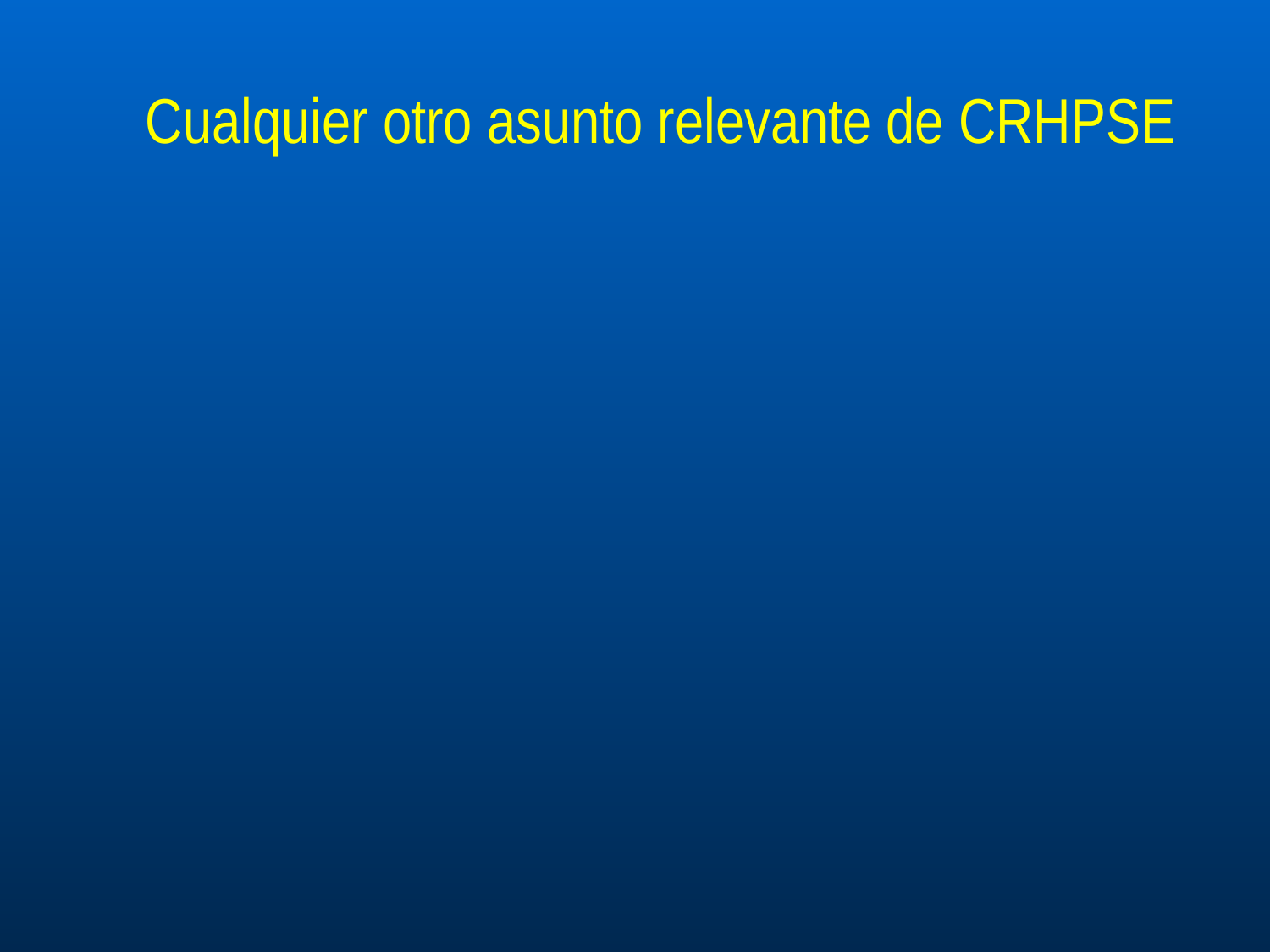

# Cualquier otro asunto relevante de CRHPSE